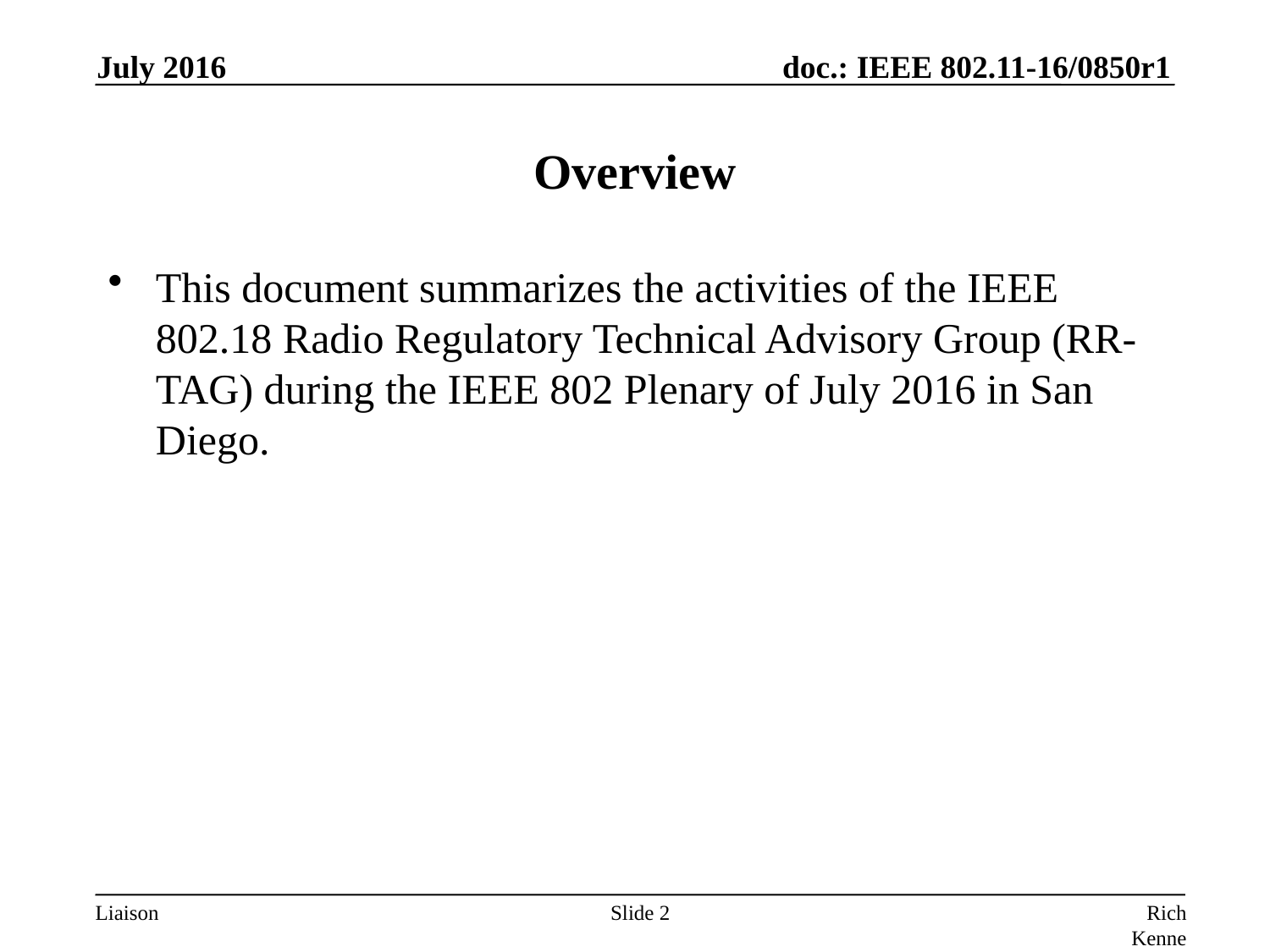

July 2016
# Overview
This document summarizes the activities of the IEEE 802.18 Radio Regulatory Technical Advisory Group (RR-TAG) during the IEEE 802 Plenary of July 2016 in San Diego.
Slide 2
Rich Kennedy, HP Enterprise